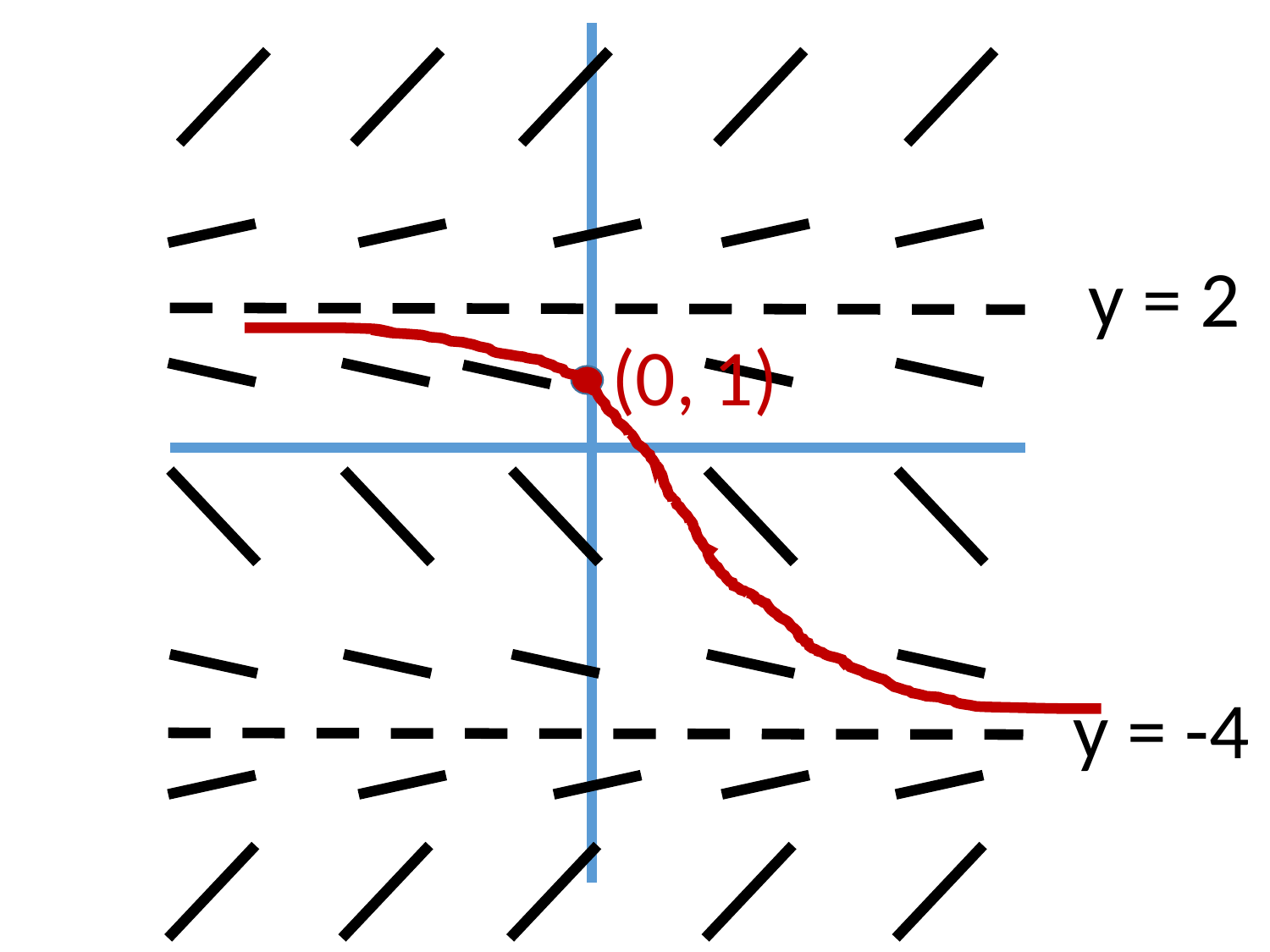

y = 2
(0, 1)

y = -4